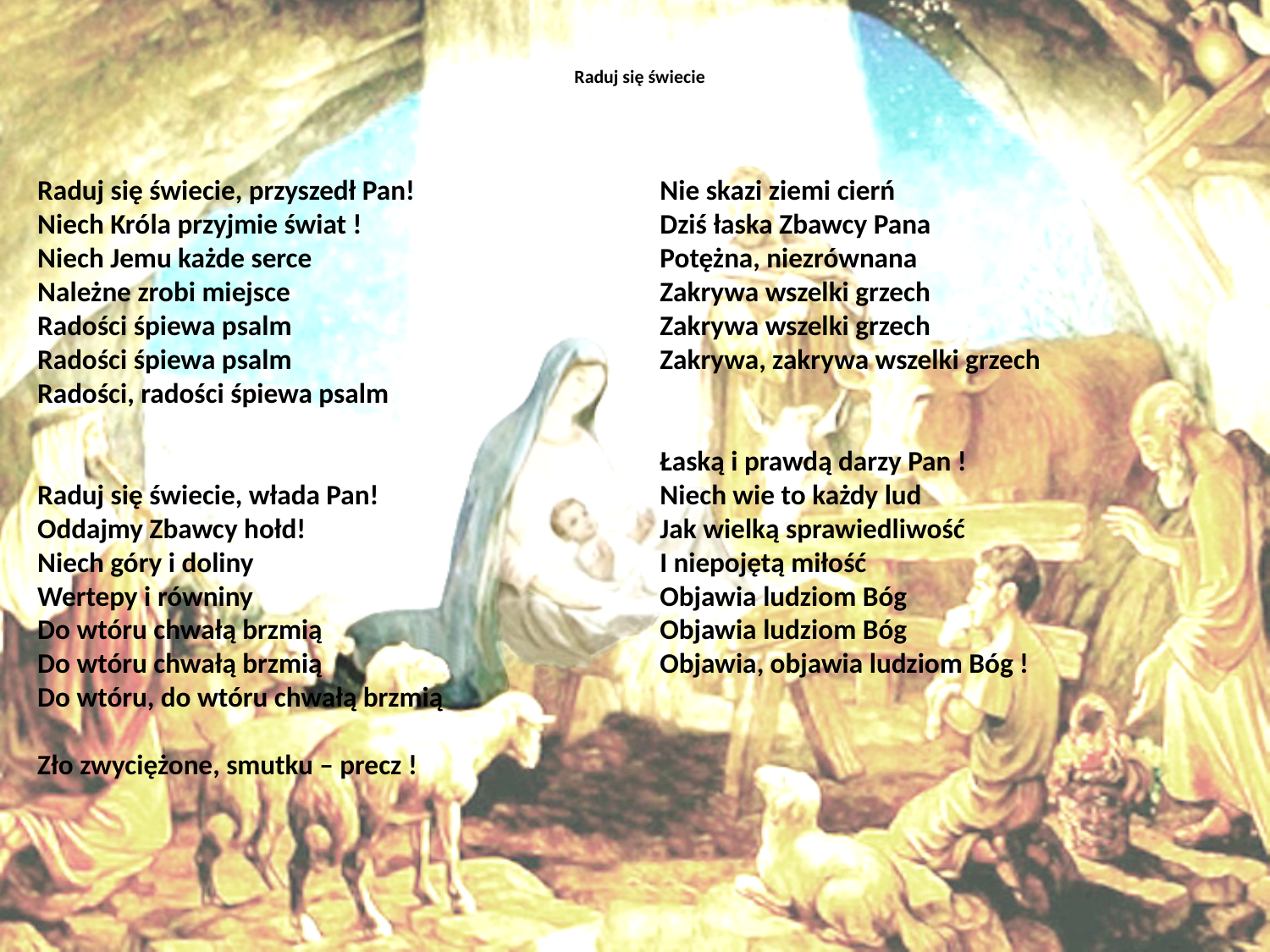

# Raduj się świecie
Raduj się świecie, przyszedł Pan!
Niech Króla przyjmie świat !
Niech Jemu każde serce
Należne zrobi miejsce
Radości śpiewa psalm
Radości śpiewa psalm
Radości, radości śpiewa psalm

Raduj się świecie, włada Pan!
Oddajmy Zbawcy hołd!
Niech góry i doliny
Wertepy i równiny
Do wtóru chwałą brzmią
Do wtóru chwałą brzmią
Do wtóru, do wtóru chwałą brzmią

Zło zwyciężone, smutku – precz !
Nie skazi ziemi cierń
Dziś łaska Zbawcy Pana
Potężna, niezrównana
Zakrywa wszelki grzech
Zakrywa wszelki grzech
Zakrywa, zakrywa wszelki grzech

Łaską i prawdą darzy Pan !
Niech wie to każdy lud
Jak wielką sprawiedliwość
I niepojętą miłość
Objawia ludziom Bóg
Objawia ludziom Bóg
Objawia, objawia ludziom Bóg !